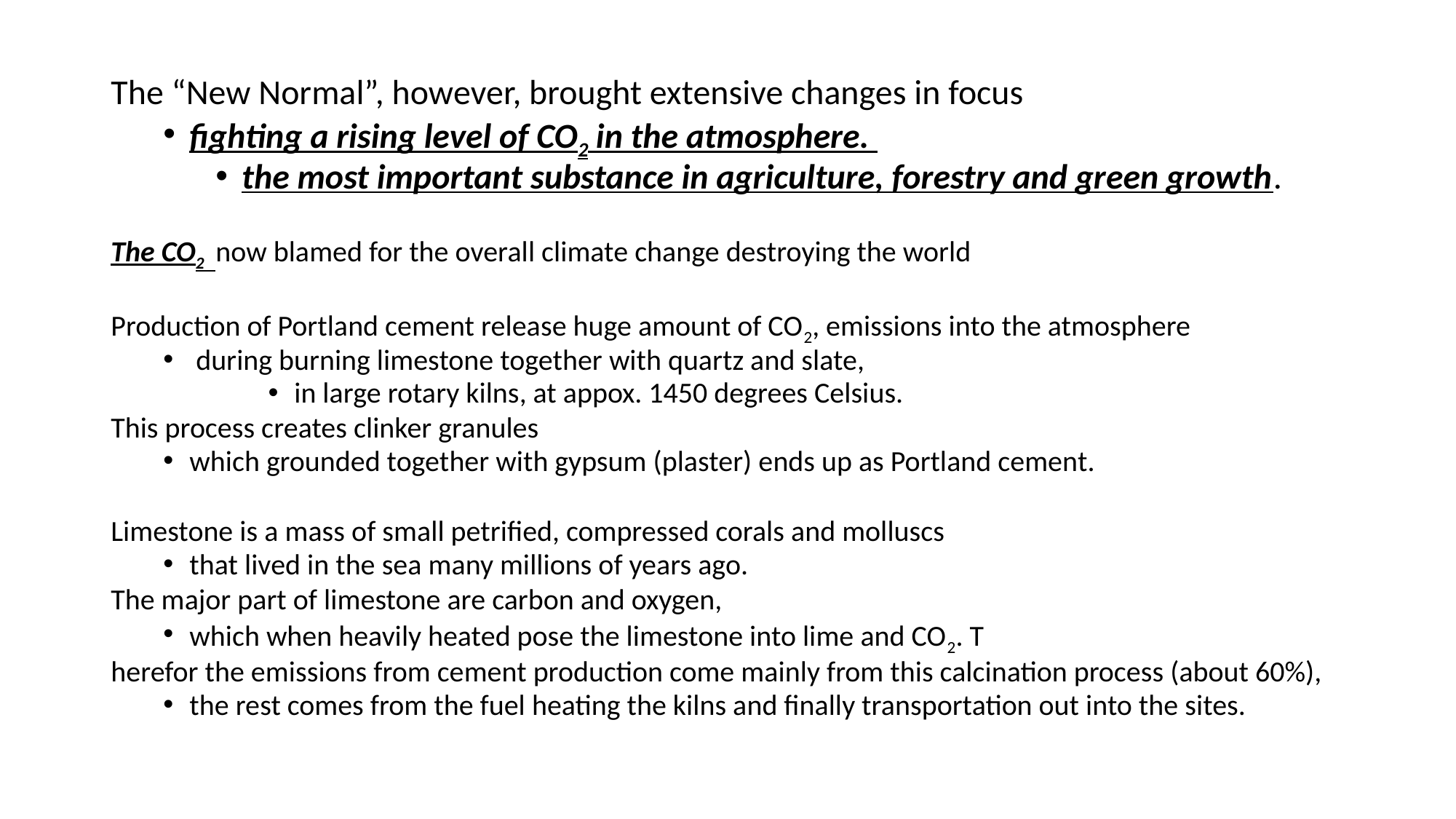

The “New Normal”, however, brought extensive changes in focus
fighting a rising level of CO2 in the atmosphere.
the most important substance in agriculture, forestry and green growth.

The CO2   now blamed for the overall climate change destroying the world

Production of Portland cement release huge amount of CO2, emissions into the atmosphere
 during burning limestone together with quartz and slate,
in large rotary kilns, at appox. 1450 degrees Celsius.
This process creates clinker granules
which grounded together with gypsum (plaster) ends up as Portland cement.

Limestone is a mass of small petrified, compressed corals and molluscs
that lived in the sea many millions of years ago.
The major part of limestone are carbon and oxygen,
which when heavily heated pose the limestone into lime and CO2. T
herefor the emissions from cement production come mainly from this calcination process (about 60%),
the rest comes from the fuel heating the kilns and finally transportation out into the sites.